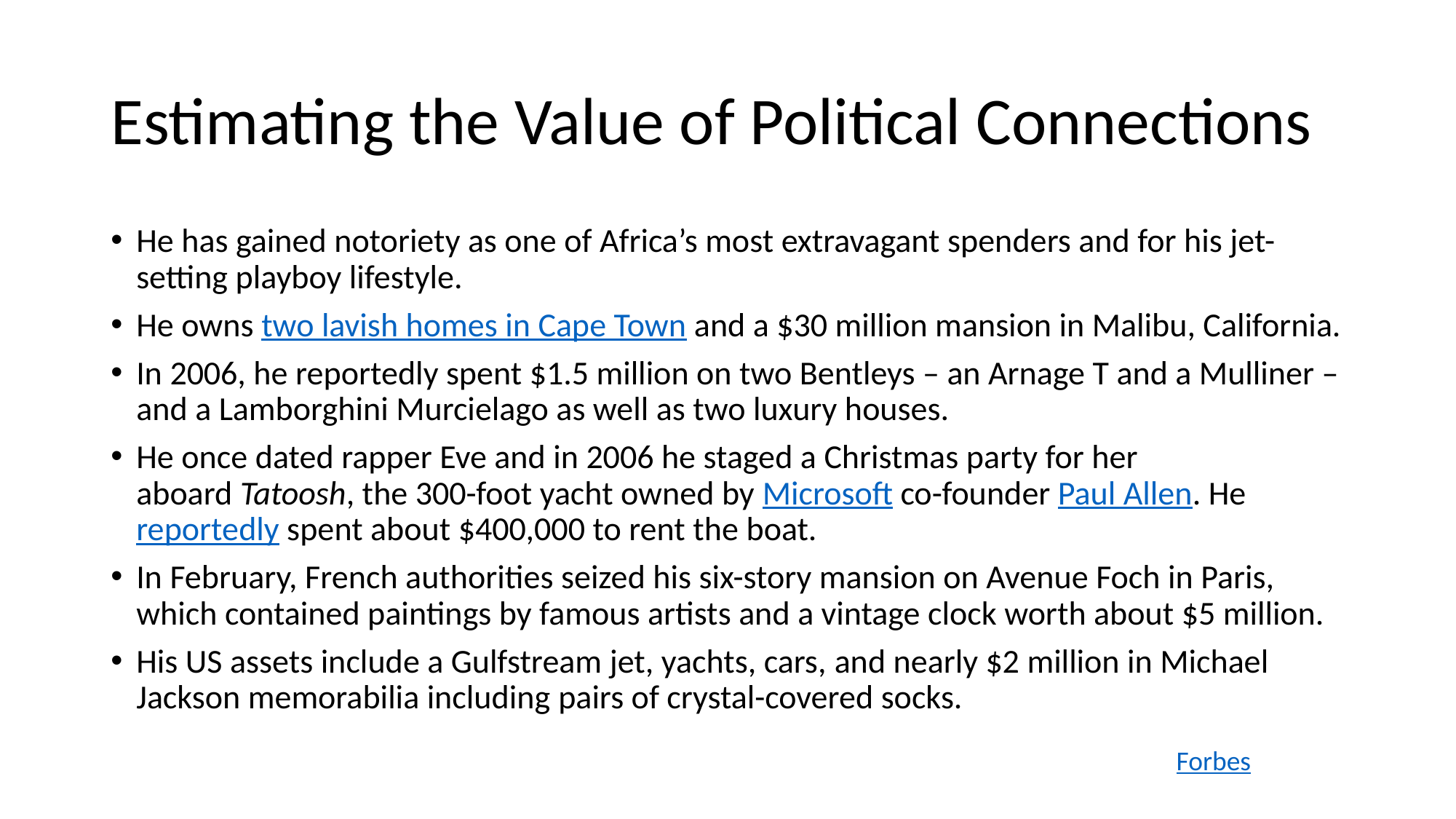

# Estimating the Value of Political Connections
He has gained notoriety as one of Africa’s most extravagant spenders and for his jet-setting playboy lifestyle.
He owns two lavish homes in Cape Town and a $30 million mansion in Malibu, California.
In 2006, he reportedly spent $1.5 million on two Bentleys – an Arnage T and a Mulliner – and a Lamborghini Murcielago as well as two luxury houses.
He once dated rapper Eve and in 2006 he staged a Christmas party for her aboard Tatoosh, the 300-foot yacht owned by Microsoft co-founder Paul Allen. He reportedly spent about $400,000 to rent the boat.
In February, French authorities seized his six-story mansion on Avenue Foch in Paris, which contained paintings by famous artists and a vintage clock worth about $5 million.
His US assets include a Gulfstream jet, yachts, cars, and nearly $2 million in Michael Jackson memorabilia including pairs of crystal-covered socks.
Forbes